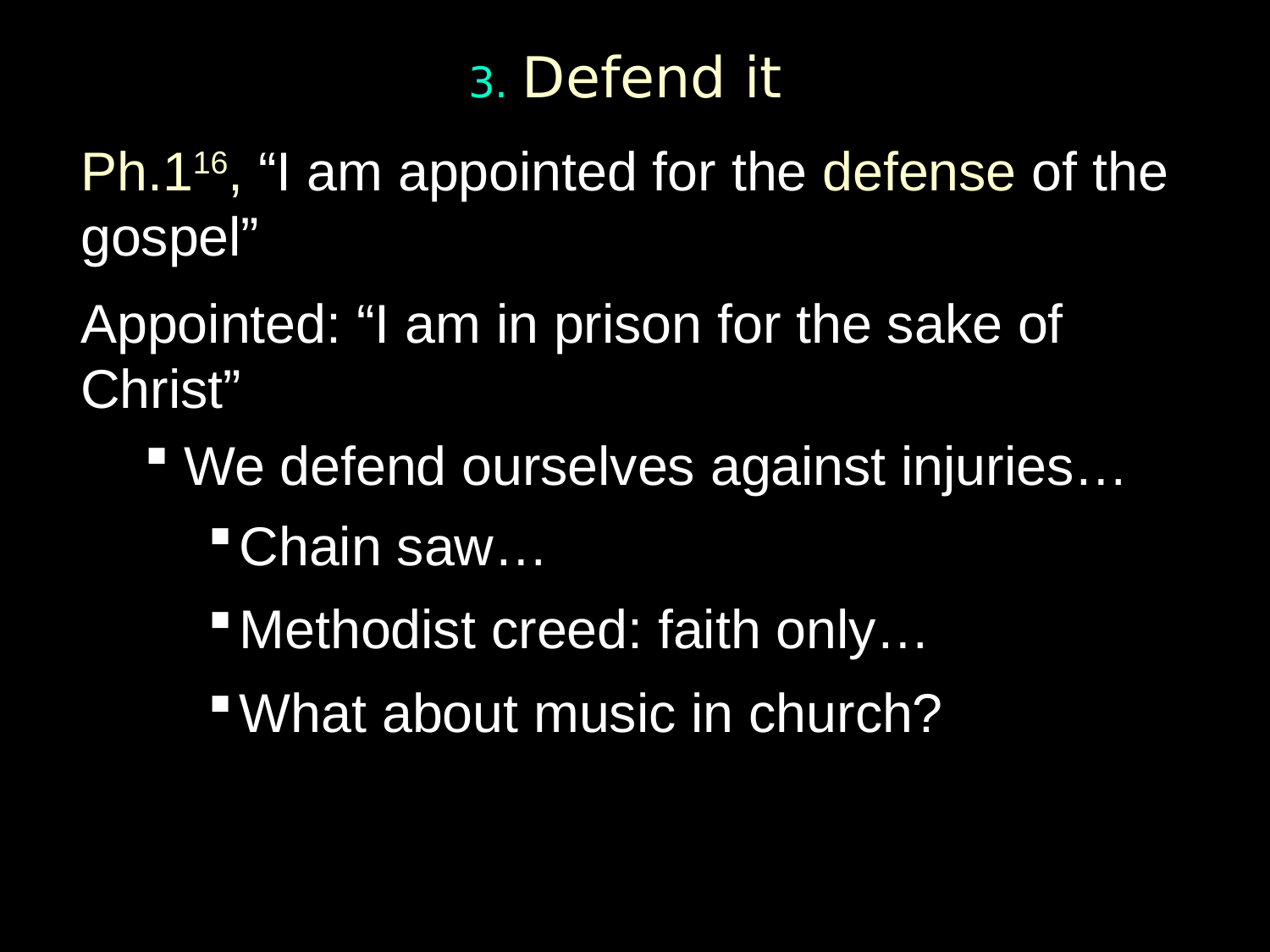

# 3. Defend it
Ph.116, “I am appointed for the defense of the gospel”
Appointed: “I am in prison for the sake of Christ”
We defend ourselves against injuries…
Chain saw…
Methodist creed: faith only…
What about music in church?